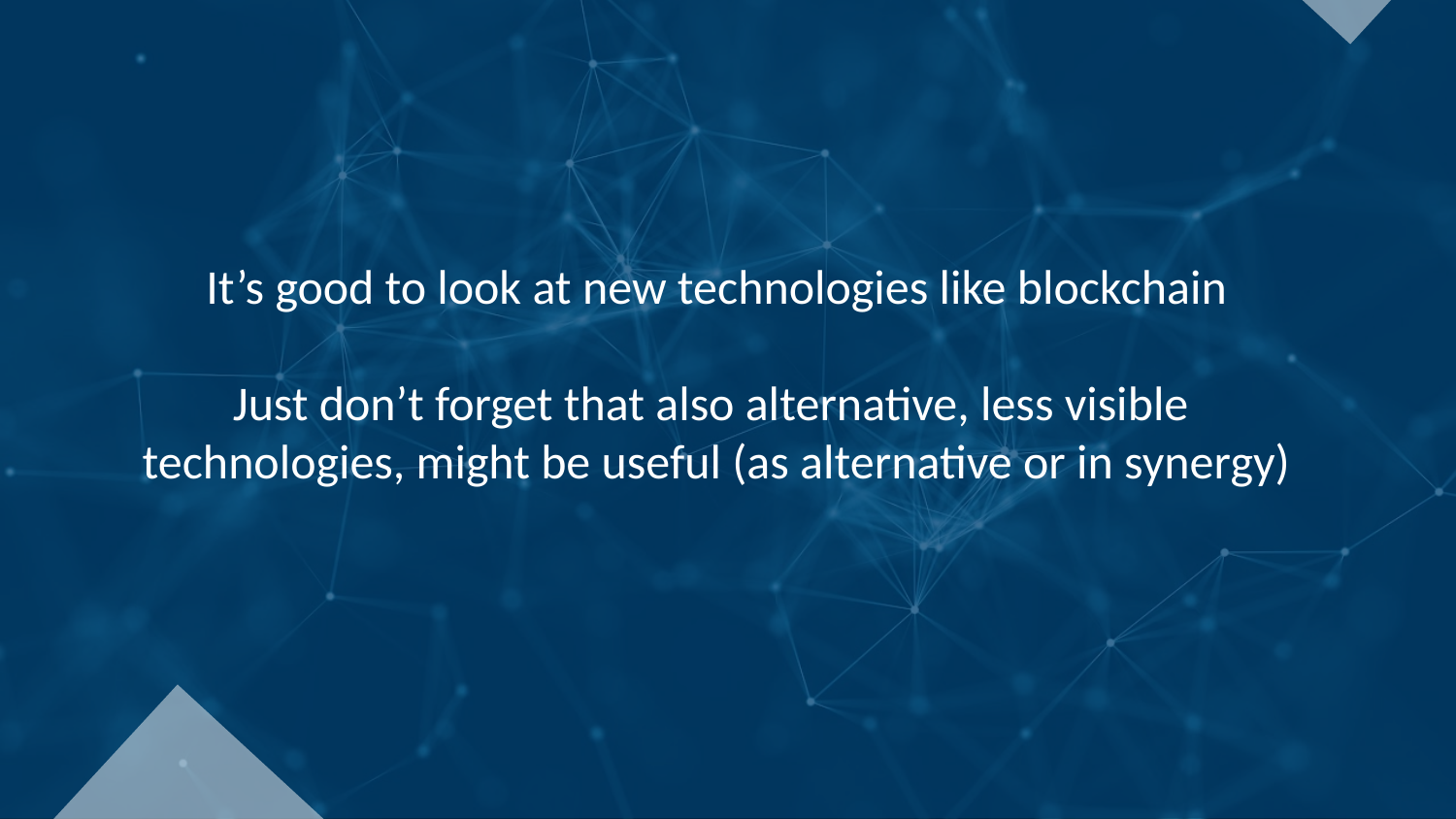

It’s good to look at new technologies like blockchain

Just don’t forget that also alternative, less visible
technologies, might be useful (as alternative or in synergy)